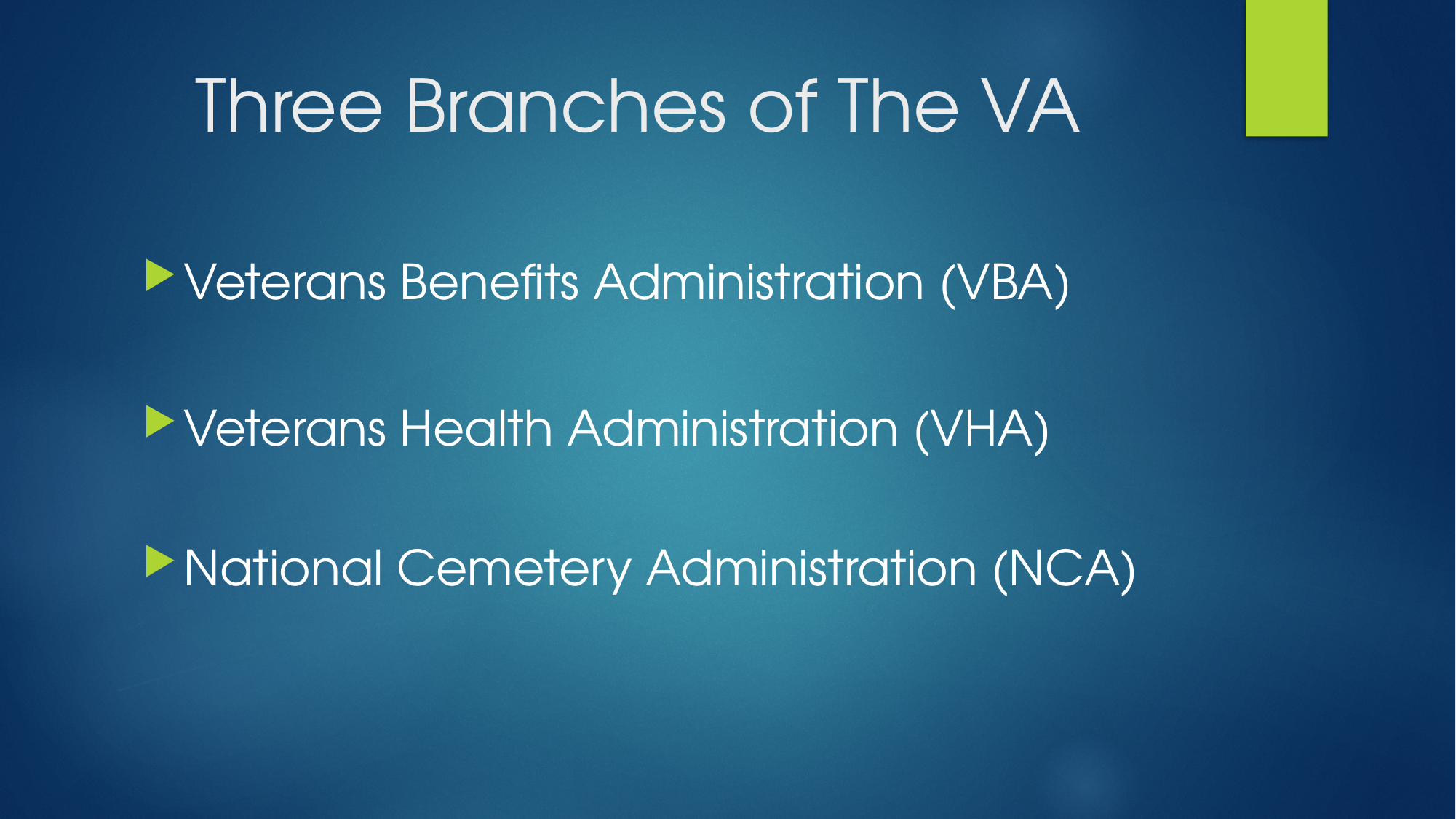

# Three Branches of The VA
Veterans Benefits Administration (VBA)

Veterans Health Administration (VHA)

National Cemetery Administration (NCA)